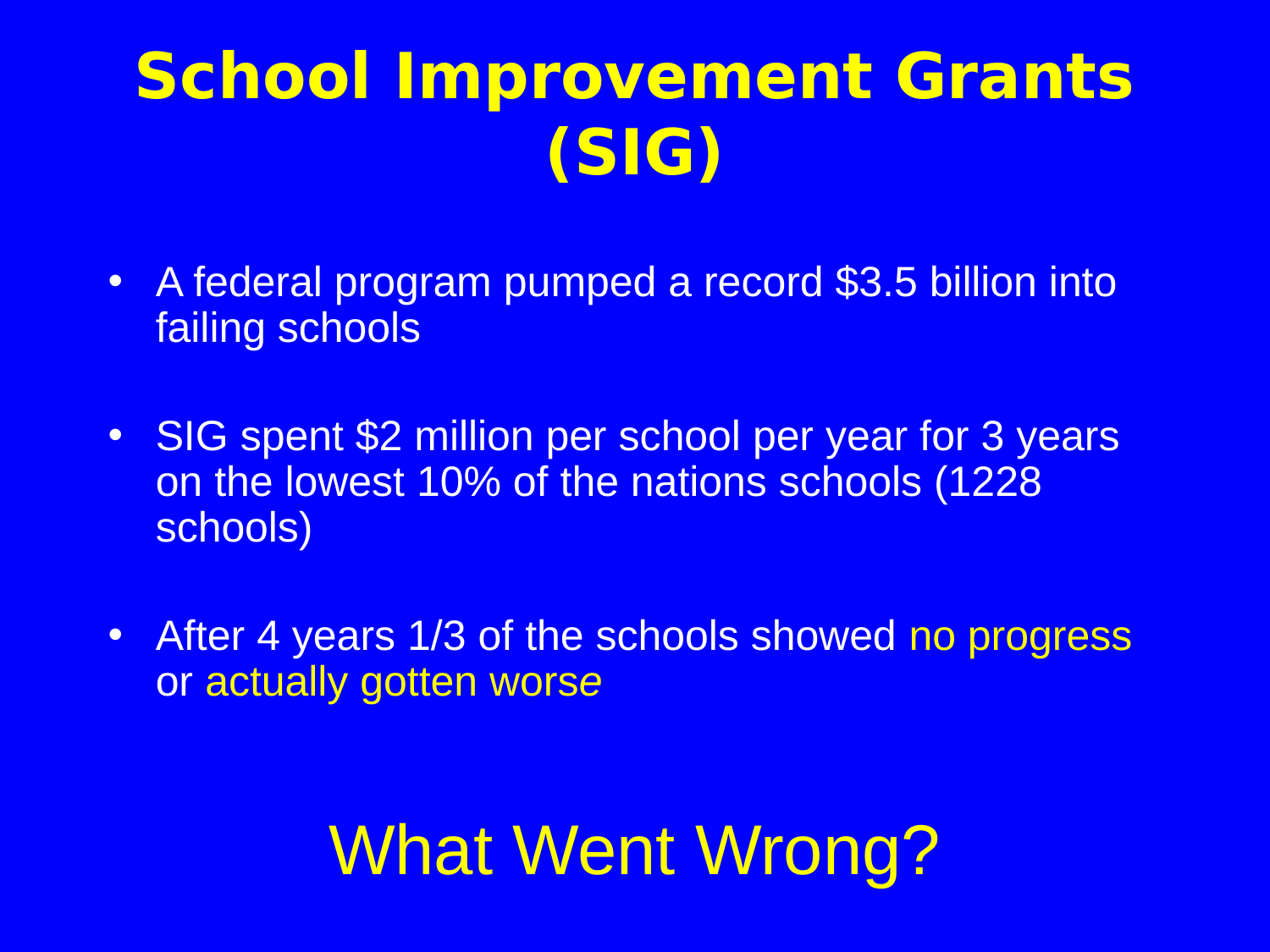

# School Improvement Grants (SIG)
A federal program pumped a record $3.5 billion into failing schools

SIG spent $2 million per school per year for 3 years on the lowest 10% of the nations schools (1228 schools)

After 4 years 1/3 of the schools showed no progress or actually gotten worse

What Went Wrong?